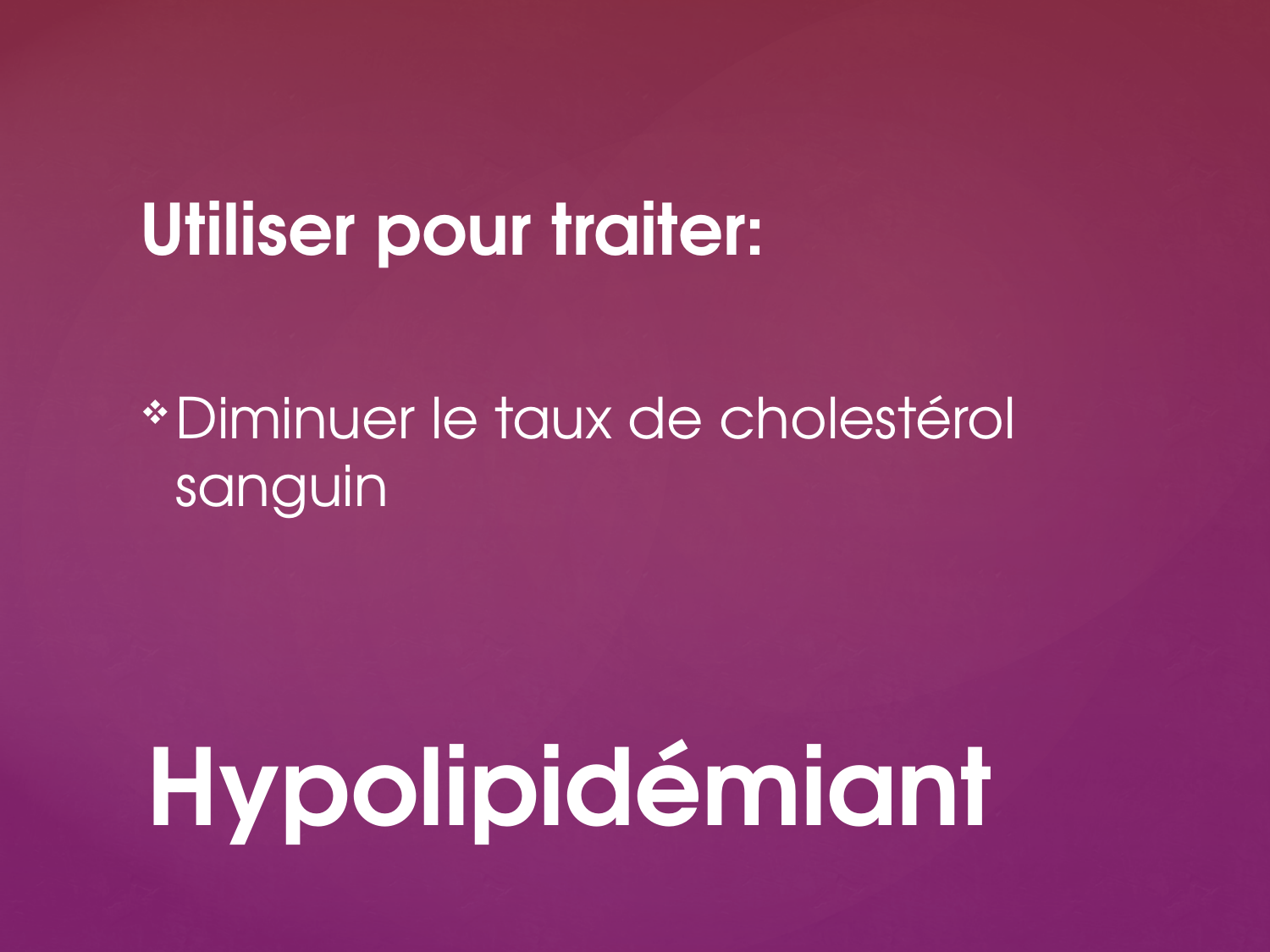

Utiliser pour traiter:

Diminuer le taux de cholestérol sanguin

# Hypolipidémiant